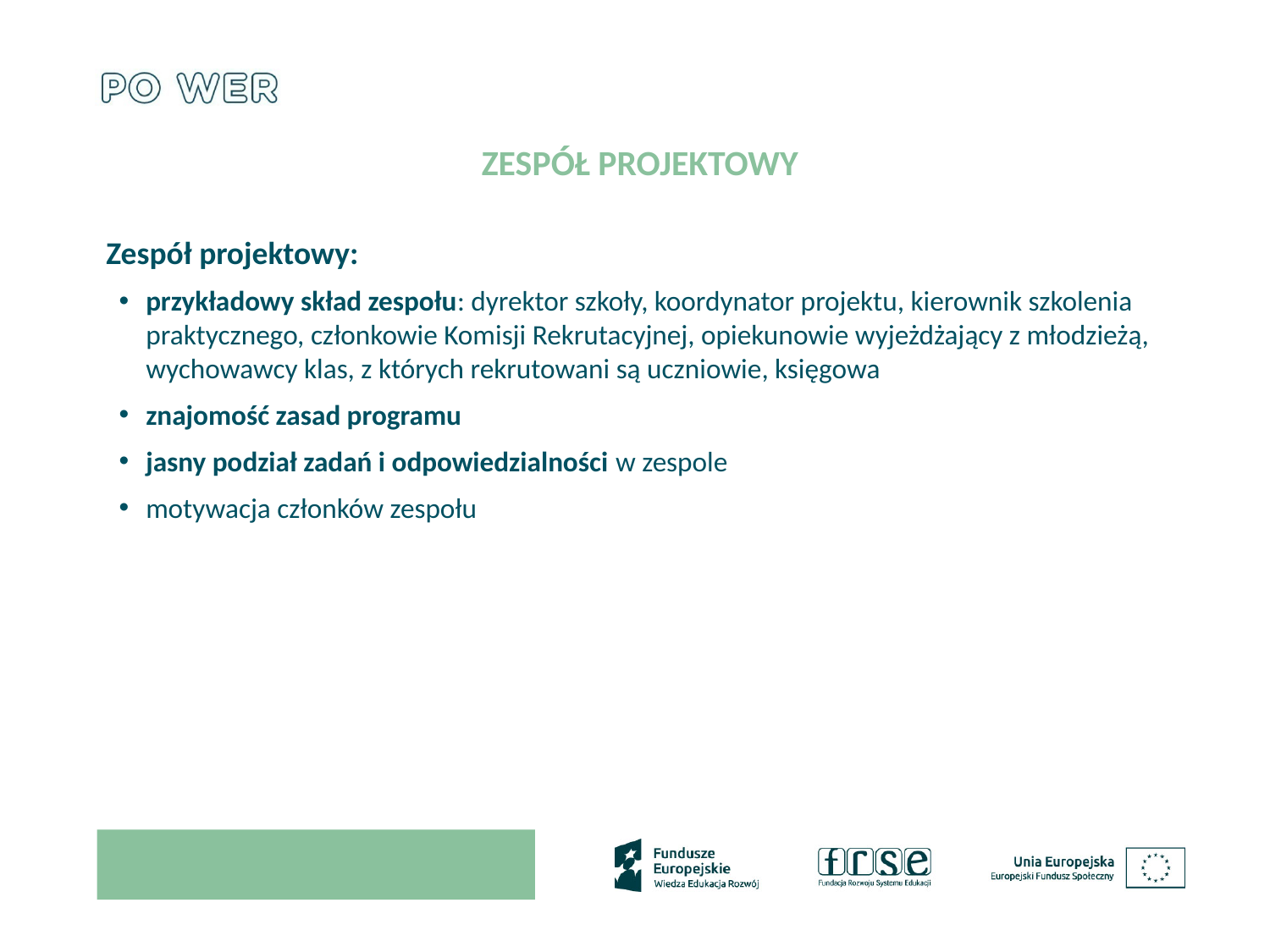

# Zespół projektowy
Zespół projektowy:
przykładowy skład zespołu: dyrektor szkoły, koordynator projektu, kierownik szkolenia praktycznego, członkowie Komisji Rekrutacyjnej, opiekunowie wyjeżdżający z młodzieżą, wychowawcy klas, z których rekrutowani są uczniowie, księgowa
znajomość zasad programu
jasny podział zadań i odpowiedzialności w zespole
motywacja członków zespołu